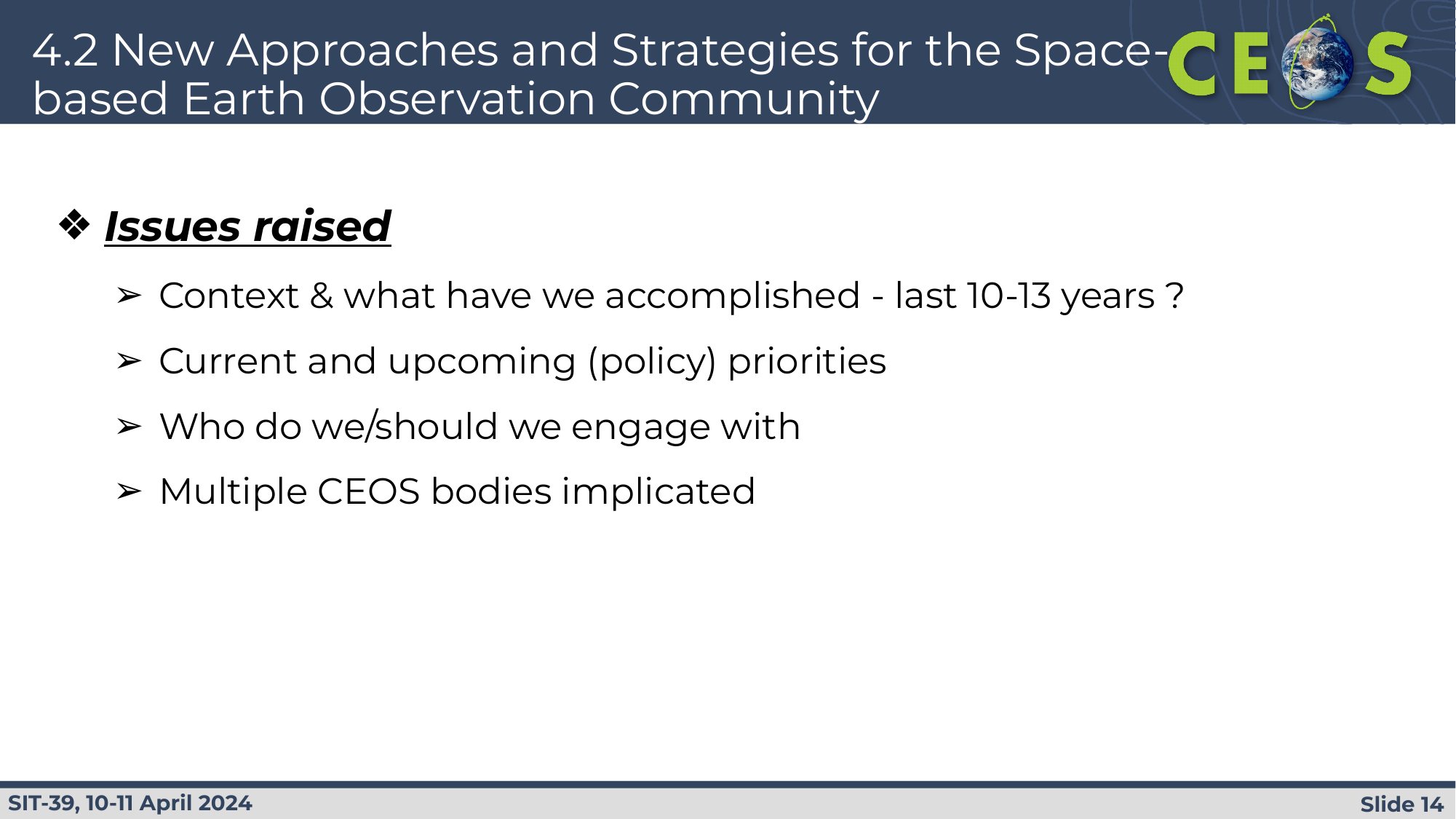

# 4.2 New Approaches and Strategies for the Space-based Earth Observation Community
Issues raised
Context & what have we accomplished - last 10-13 years ?
Current and upcoming (policy) priorities
Who do we/should we engage with
Multiple CEOS bodies implicated